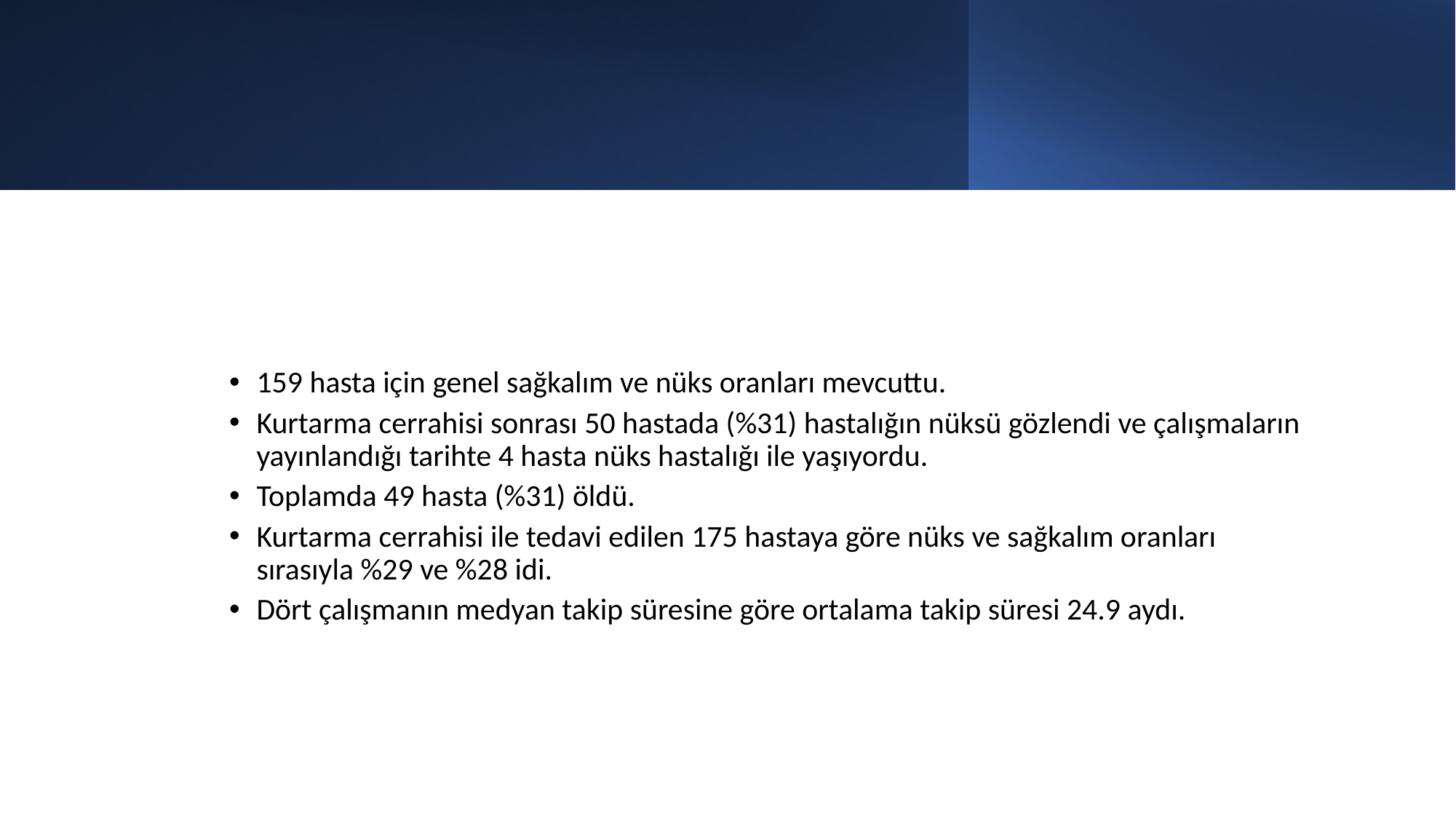

#
159 hasta için genel sağkalım ve nüks oranları mevcuttu.
Kurtarma cerrahisi sonrası 50 hastada (%31) hastalığın nüksü gözlendi ve çalışmaların yayınlandığı tarihte 4 hasta nüks hastalığı ile yaşıyordu.
Toplamda 49 hasta (%31) öldü.
Kurtarma cerrahisi ile tedavi edilen 175 hastaya göre nüks ve sağkalım oranları sırasıyla %29 ve %28 idi.
Dört çalışmanın medyan takip süresine göre ortalama takip süresi 24.9 aydı.